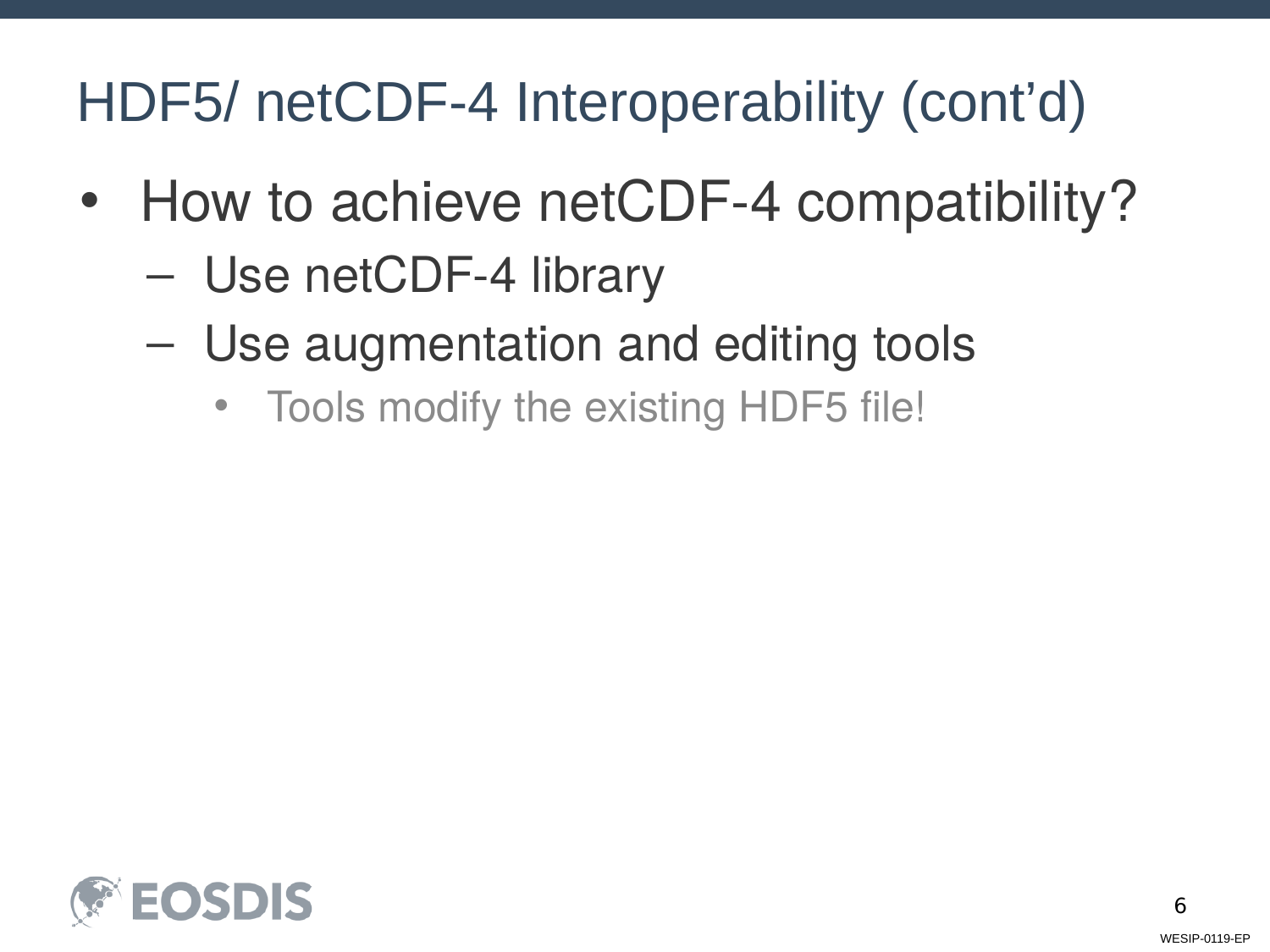

# HDF5/ netCDF-4 Interoperability (cont’d)
How to achieve netCDF-4 compatibility?
Use netCDF-4 library
Use augmentation and editing tools
Tools modify the existing HDF5 file!